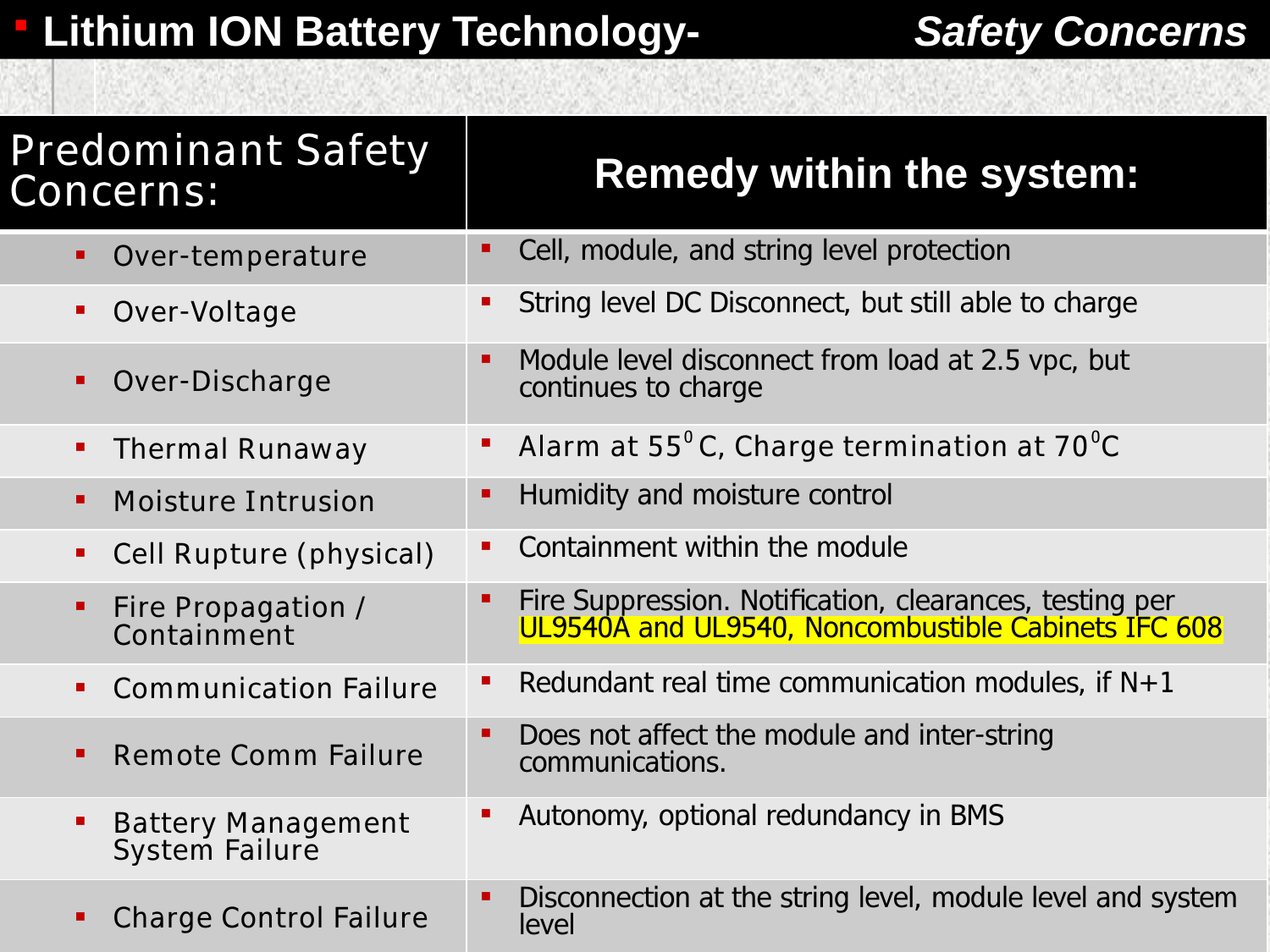

# Lithium ION Battery Technology-                  Safety Concerns
| Predominant Safety Concerns: | Remedy within the system: |
| --- | --- |
| Over-temperature | Cell, module, and string level protection |
| Over-Voltage | String level DC Disconnect, but still able to charge |
| Over-Discharge | Module level disconnect from load at 2.5 vpc, but continues to charge |
| Thermal Runaway | Alarm at 550 C, Charge termination at 700C |
| Moisture Intrusion | Humidity and moisture control |
| Cell Rupture (physical) | Containment within the module |
| Fire Propagation / Containment | Fire Suppression. Notification, clearances, testing per UL9540A and UL9540, Noncombustible Cabinets IFC 608 |
| Communication Failure | Redundant real time communication modules, if N+1 |
| Remote Comm Failure | Does not affect the module and inter-string communications. |
| Battery Management System Failure | Autonomy, optional redundancy in BMS |
| Charge Control Failure | Disconnection at the string level, module level and system level |